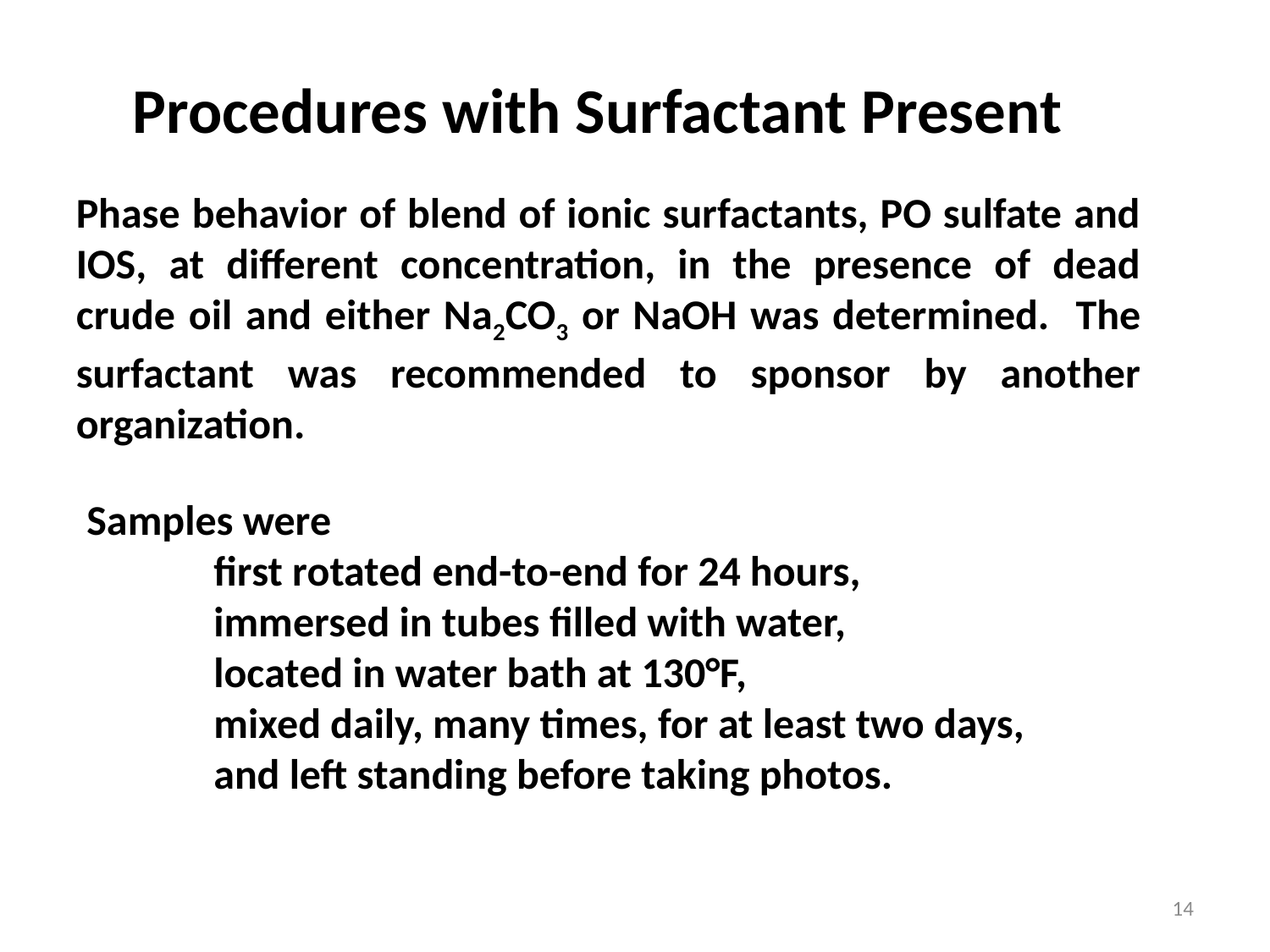

Procedures with Surfactant Present
Phase behavior of blend of ionic surfactants, PO sulfate and IOS, at different concentration, in the presence of dead crude oil and either Na2CO3 or NaOH was determined.  The surfactant was recommended to sponsor by another organization.
Samples were
 	first rotated end-to-end for 24 hours,
 	immersed in tubes filled with water,
 	located in water bath at 130°F,
	mixed daily, many times, for at least two days,
	and left standing before taking photos.
14